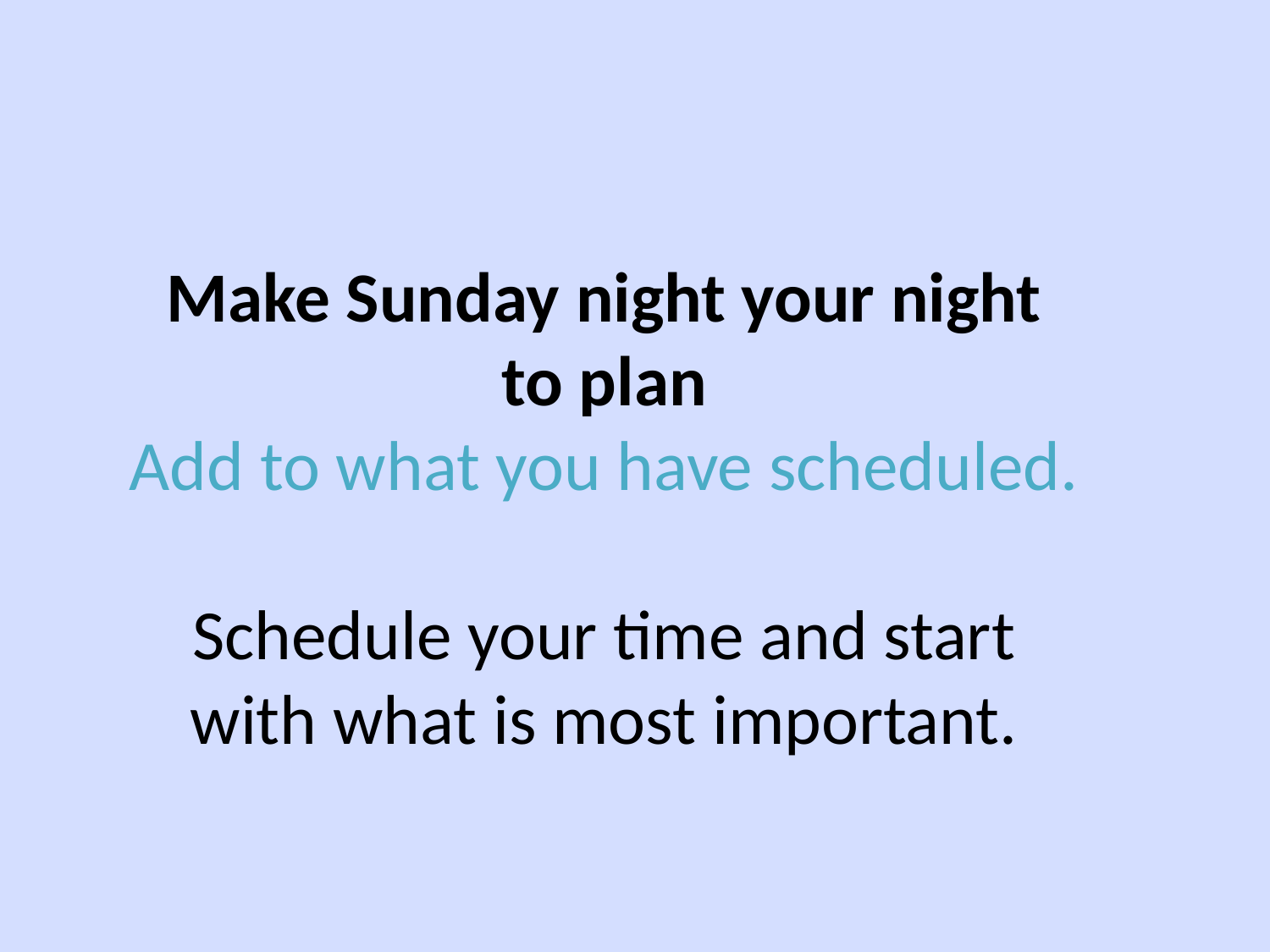

Make Sunday night your night to plan
Add to what you have scheduled.

Schedule your time and start with what is most important.